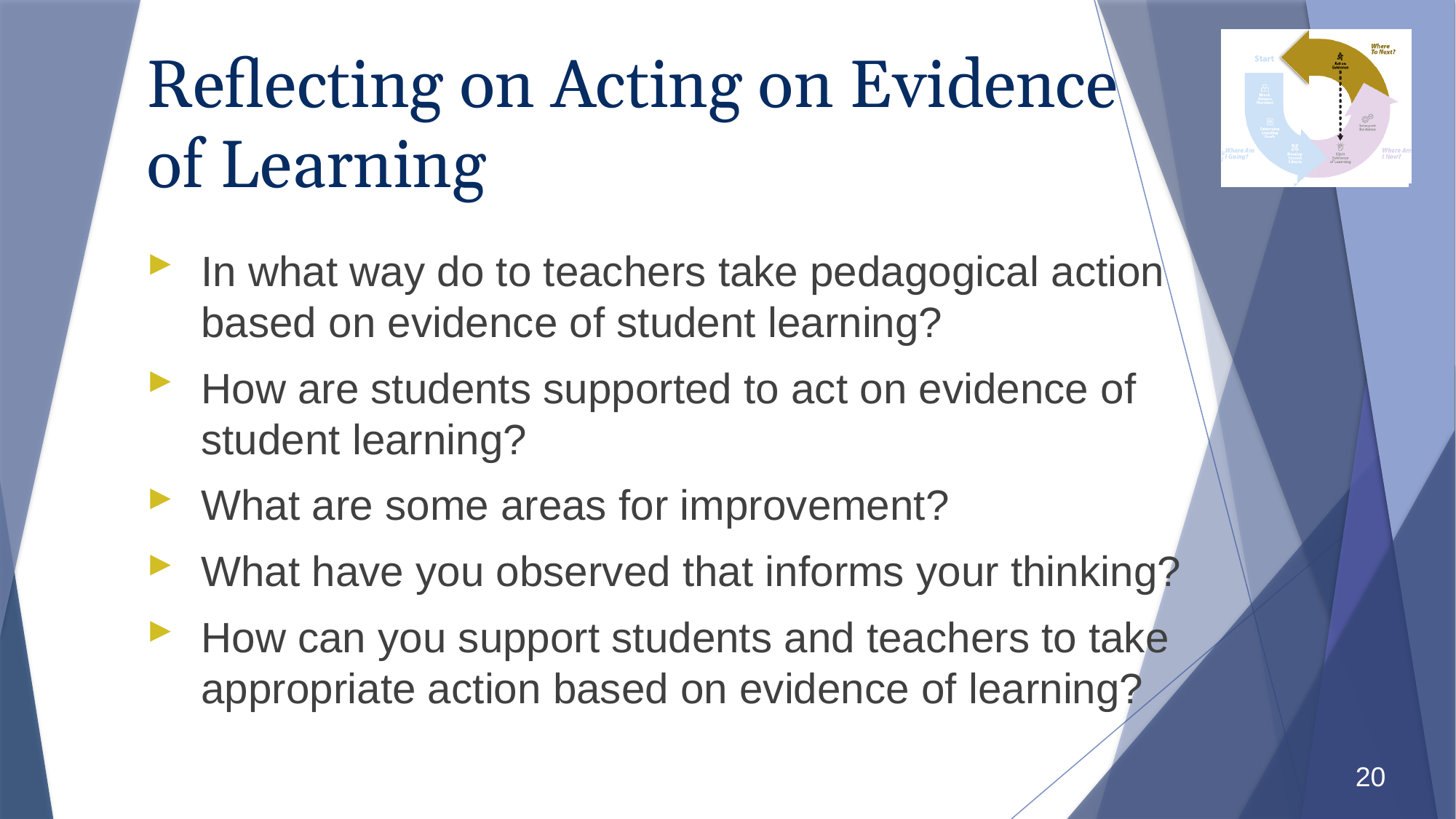

# Reflecting on Acting on Evidence of Learning
In what way do to teachers take pedagogical action based on evidence of student learning?
How are students supported to act on evidence of student learning?
What are some areas for improvement?
What have you observed that informs your thinking?
How can you support students and teachers to take appropriate action based on evidence of learning?
20